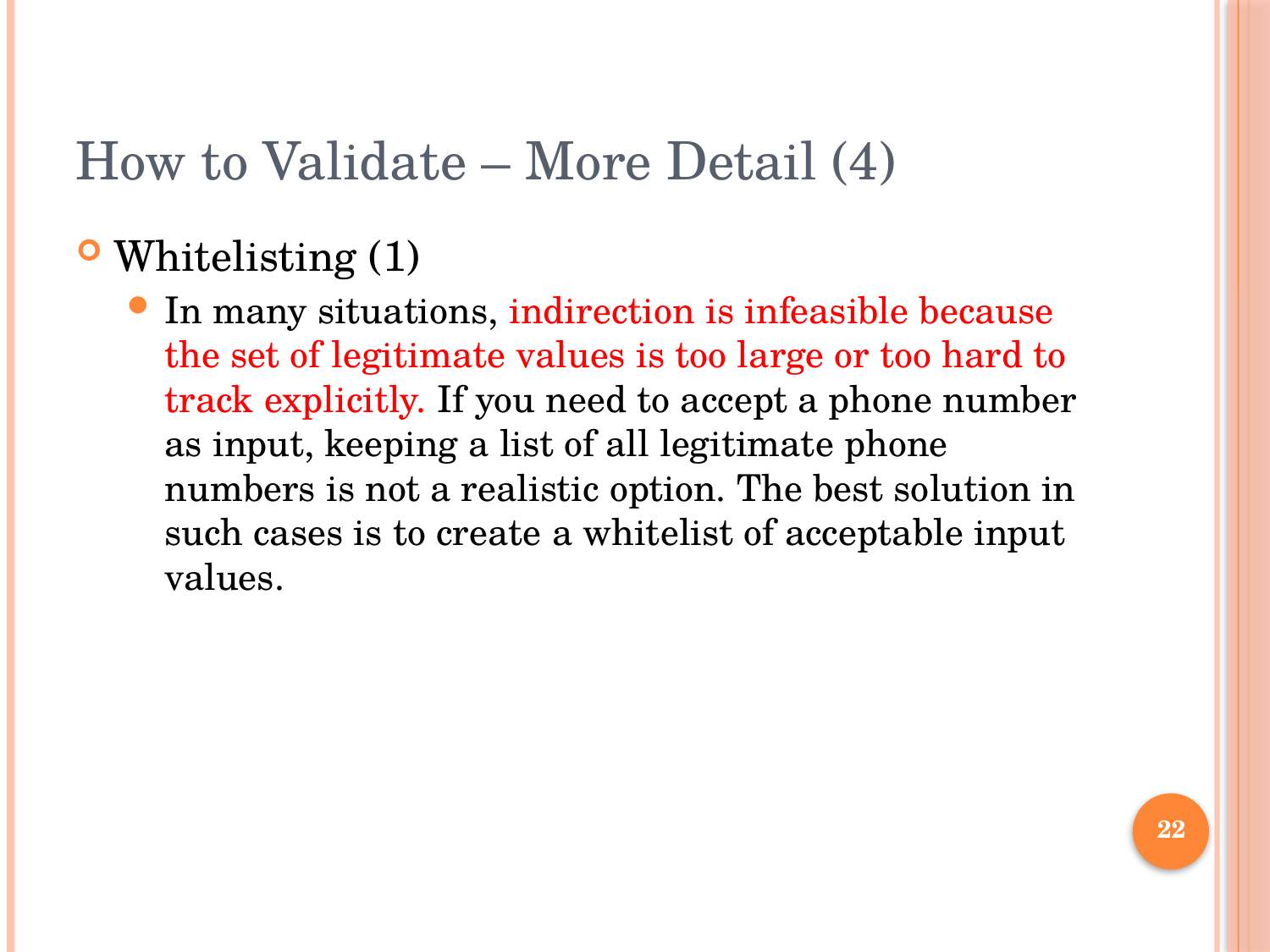

# How to Validate – More Detail (4)
Whitelisting (1)
In many situations, indirection is infeasible because the set of legitimate values is too large or too hard to track explicitly. If you need to accept a phone number as input, keeping a list of all legitimate phone numbers is not a realistic option. The best solution in such cases is to create a whitelist of acceptable input values.

22